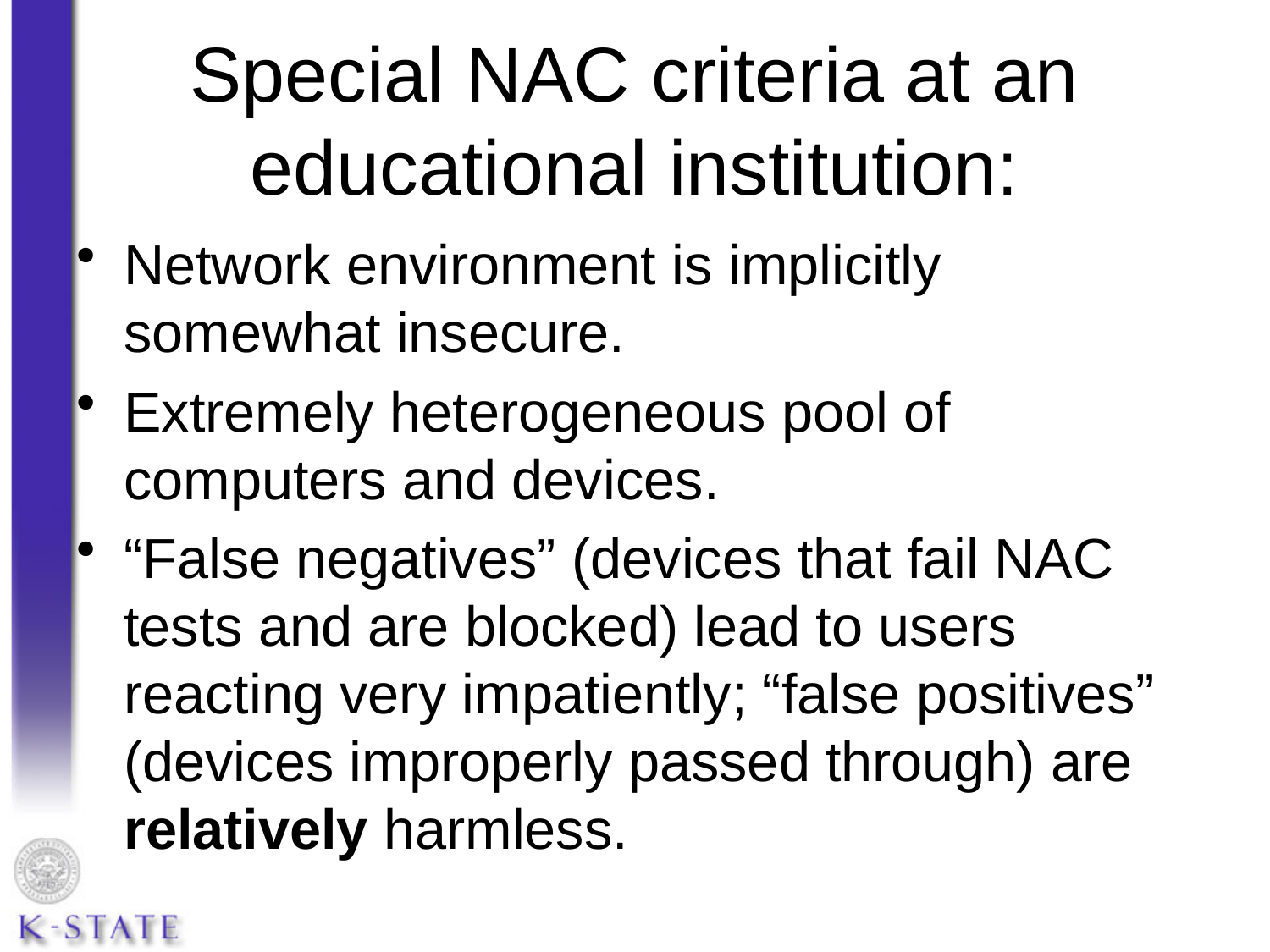

# Special NAC criteria at an educational institution:
Network environment is implicitly somewhat insecure.
Extremely heterogeneous pool of computers and devices.
“False negatives” (devices that fail NAC tests and are blocked) lead to users reacting very impatiently; “false positives” (devices improperly passed through) are relatively harmless.